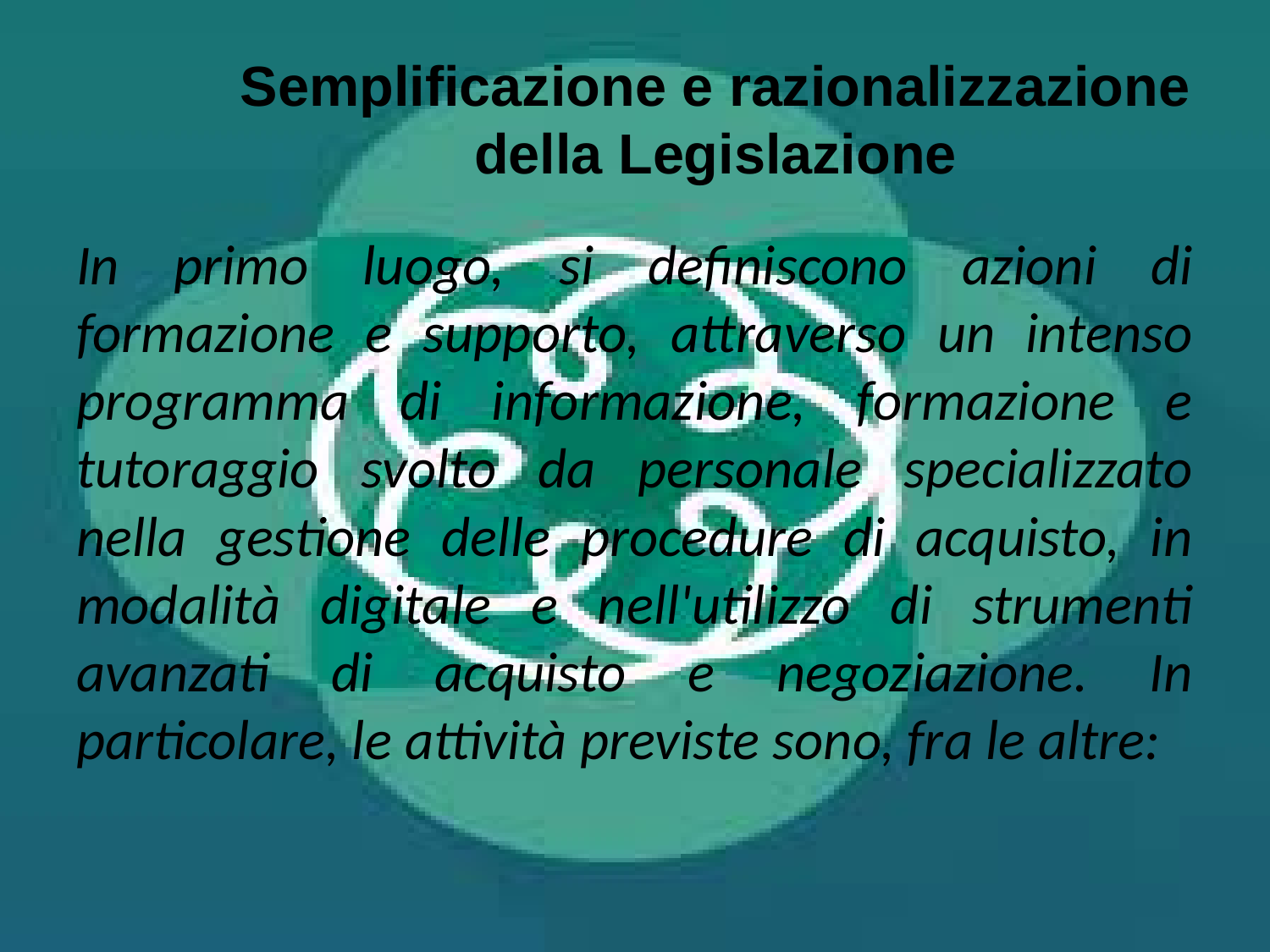

# Semplificazione e razionalizzazione della Legislazione
In primo luogo, si definiscono azioni di formazione e supporto, attraverso un intenso programma di informazione, formazione e tutoraggio svolto da personale specializzato nella gestione delle procedure di acquisto, in modalità digitale e nell'utilizzo di strumenti avanzati di acquisto e negoziazione. In particolare, le attività previste sono, fra le altre: